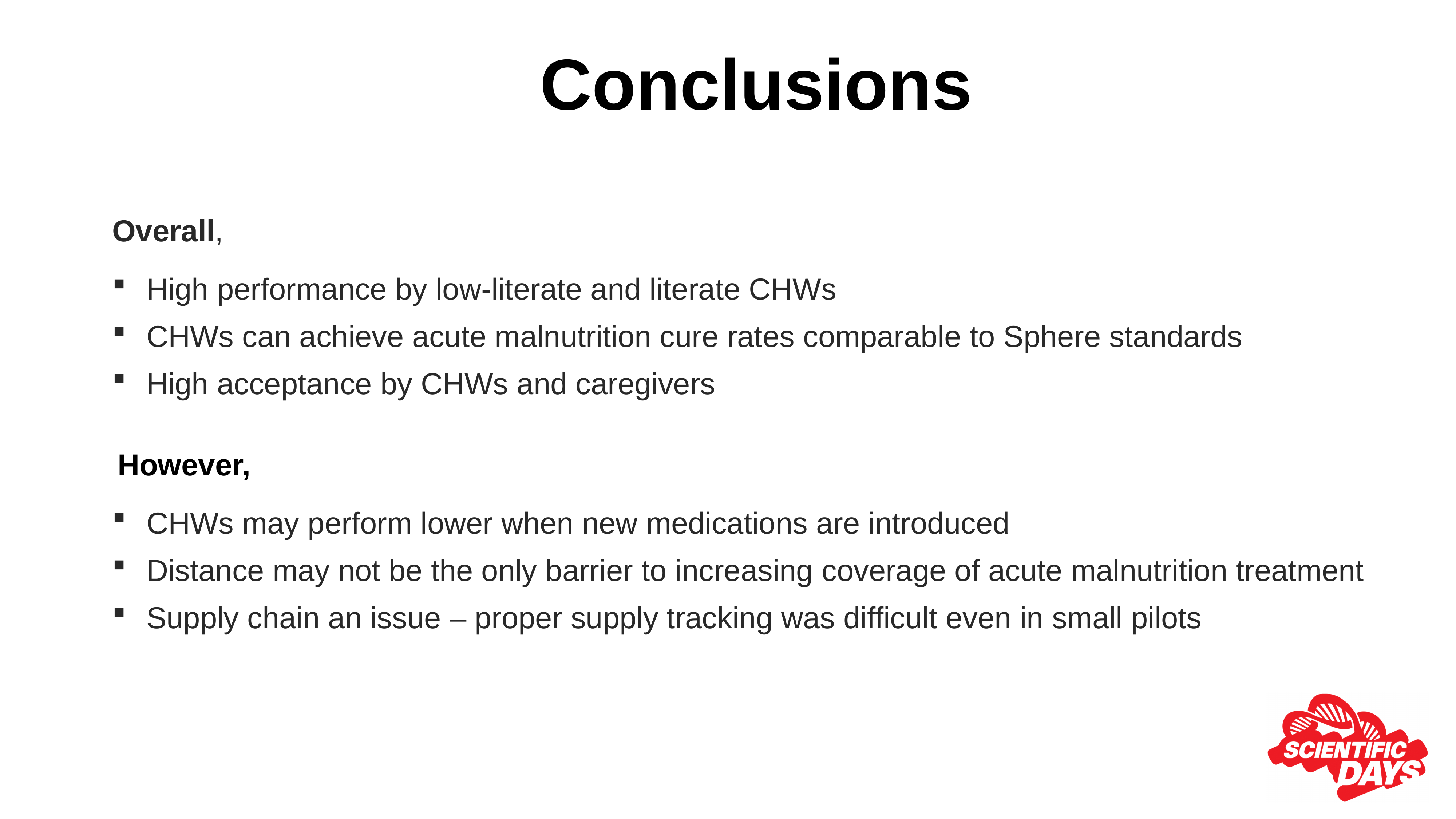

# Conclusions
Overall,

High performance by low-literate and literate CHWs

CHWs can achieve acute malnutrition cure rates comparable to Sphere standards

High acceptance by CHWs and caregivers
However,

CHWs may perform lower when new medications are introduced

Distance may not be the only barrier to increasing coverage of acute malnutrition treatment

Supply chain an issue – proper supply tracking was difficult even in small pilots